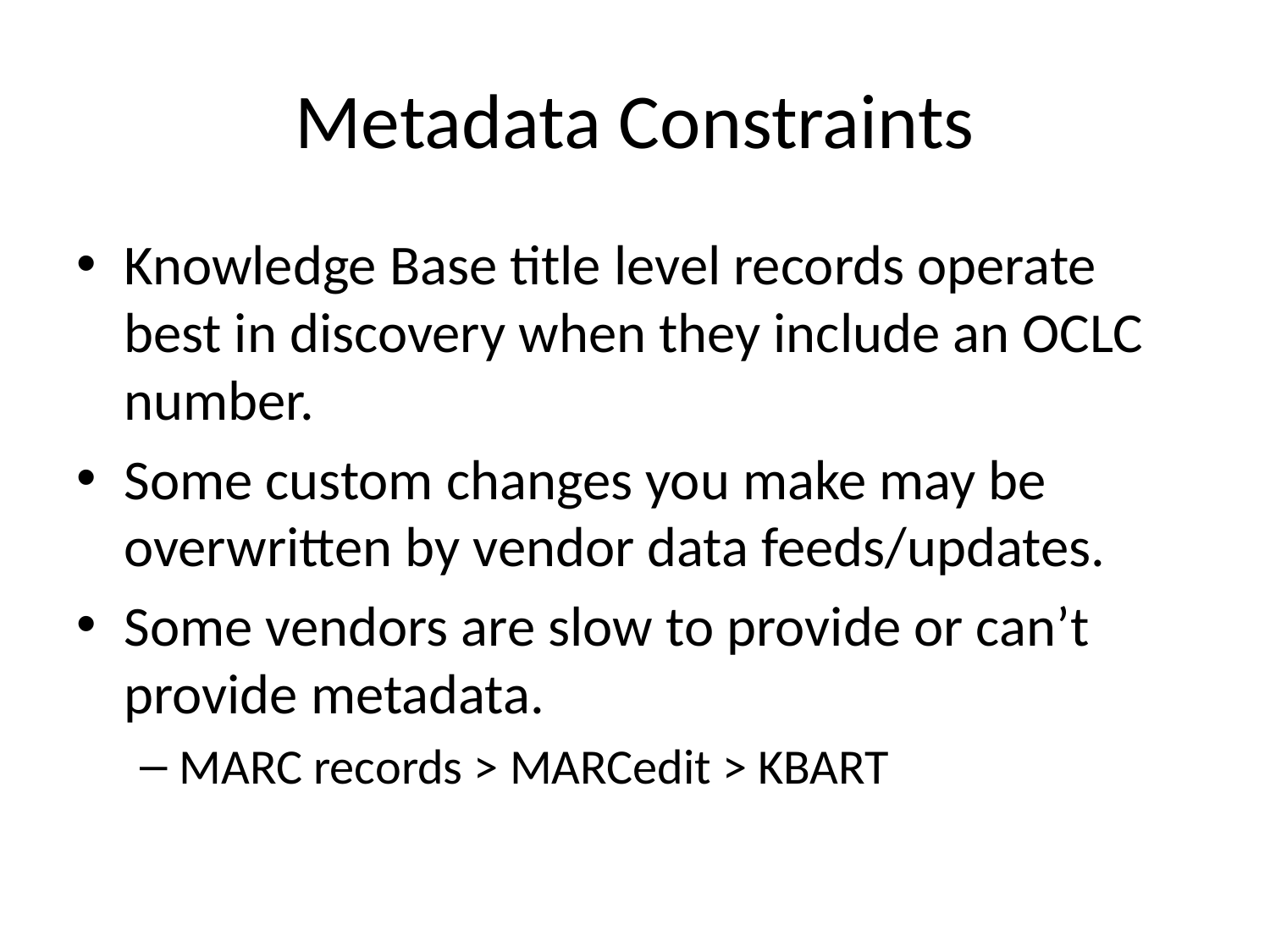

# Metadata Constraints
Knowledge Base title level records operate best in discovery when they include an OCLC number.
Some custom changes you make may be  overwritten by vendor data feeds/updates.
Some vendors are slow to provide or can’t provide metadata.
MARC records > MARCedit > KBART